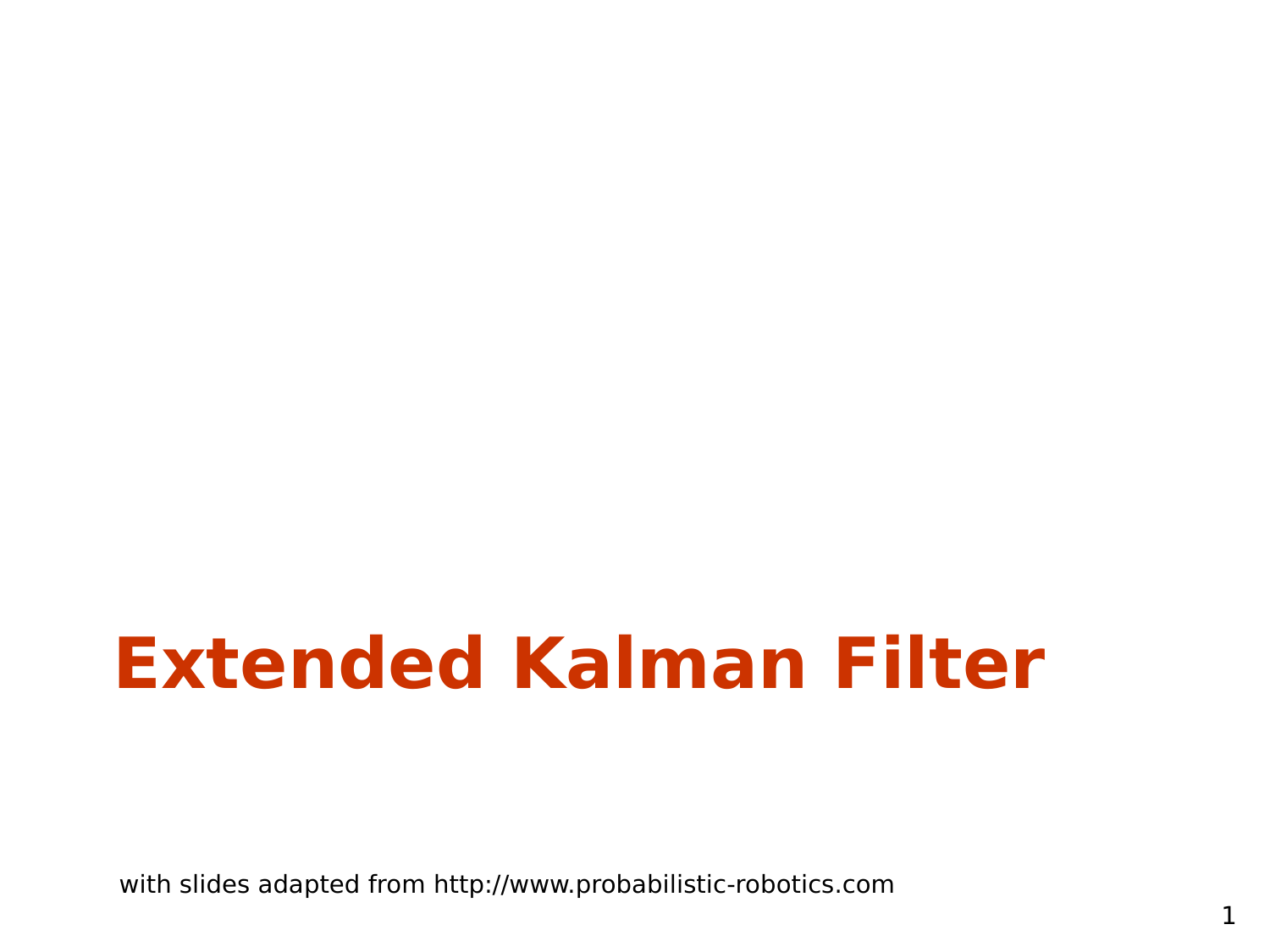

# Extended Kalman Filter
with slides adapted from http://www.probabilistic-robotics.com
1